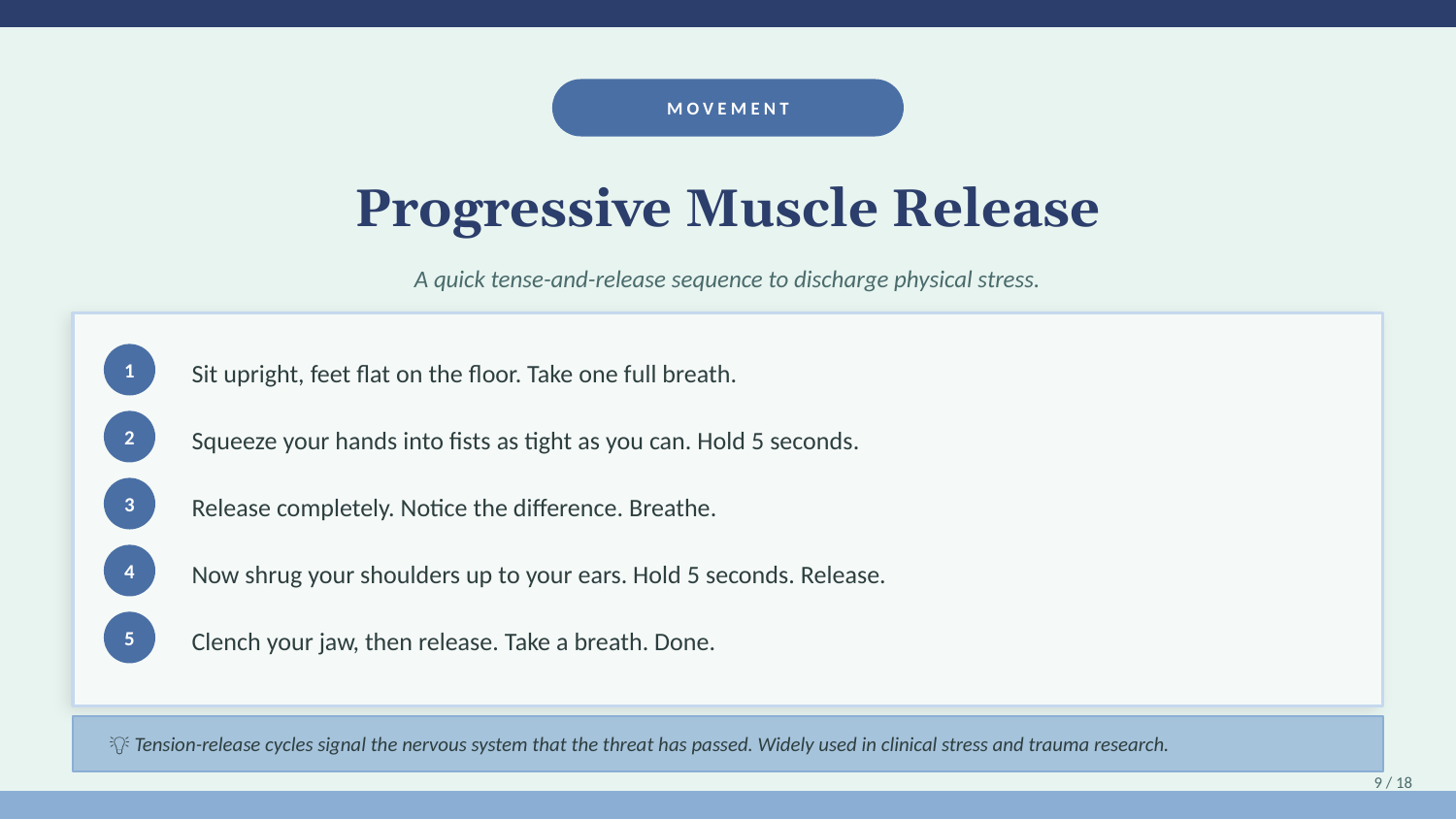

MOVEMENT
Progressive Muscle Release
A quick tense-and-release sequence to discharge physical stress.

Sit upright, feet flat on the floor. Take one full breath.

1
Squeeze your hands into fists as tight as you can. Hold 5 seconds.

2
Release completely. Notice the difference. Breathe.

3
Now shrug your shoulders up to your ears. Hold 5 seconds. Release.

4
Clench your jaw, then release. Take a breath. Done.

5

💡 Tension-release cycles signal the nervous system that the threat has passed. Widely used in clinical stress and trauma research.
9 / 18